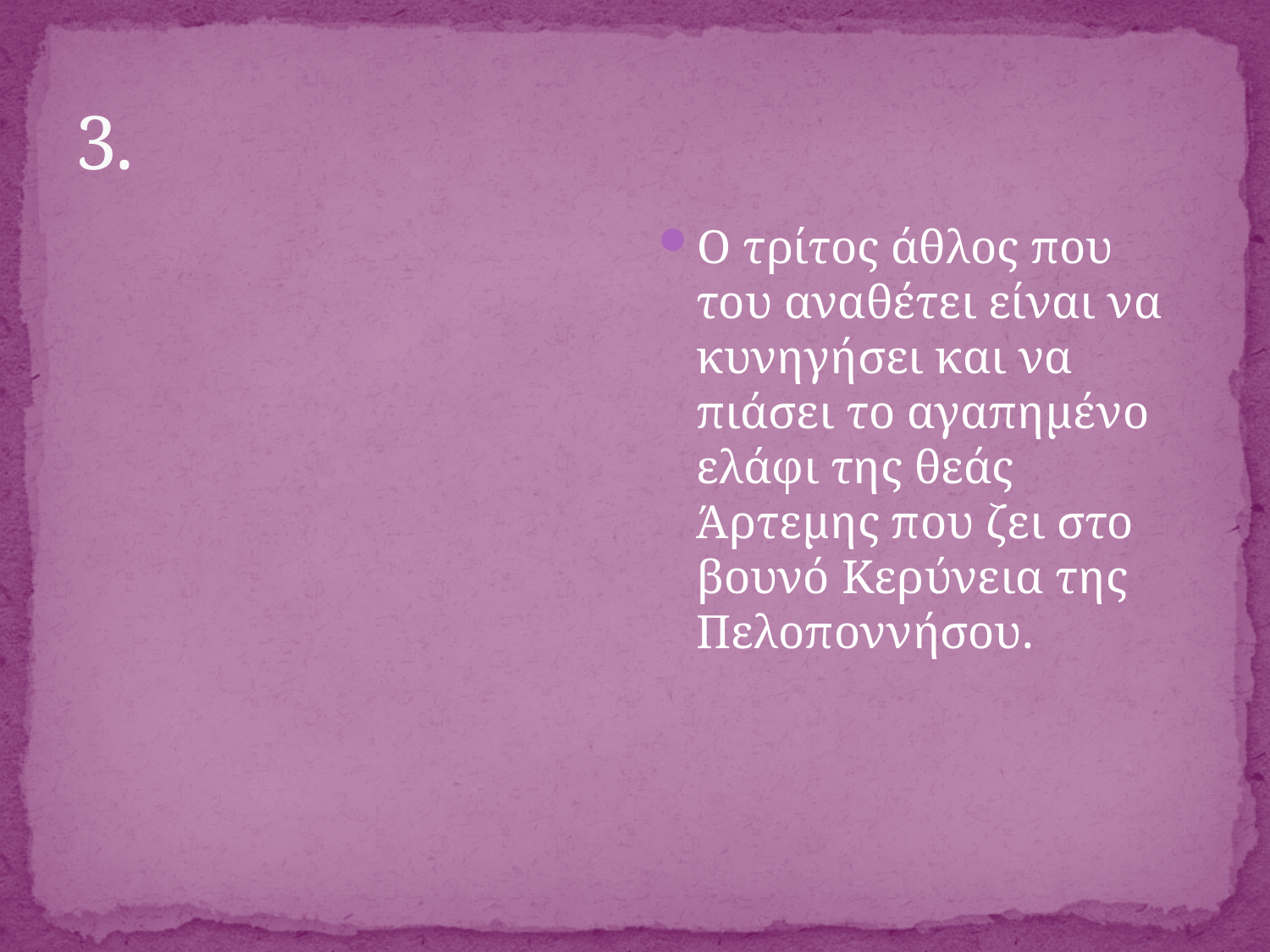

# 3.

Ο τρίτος άθλος που του αναθέτει είναι να κυνηγήσει και να πιάσει το αγαπημένο ελάφι της θεάς Άρτεμης που ζει στο βουνό Κερύνεια της Πελοποννήσου.